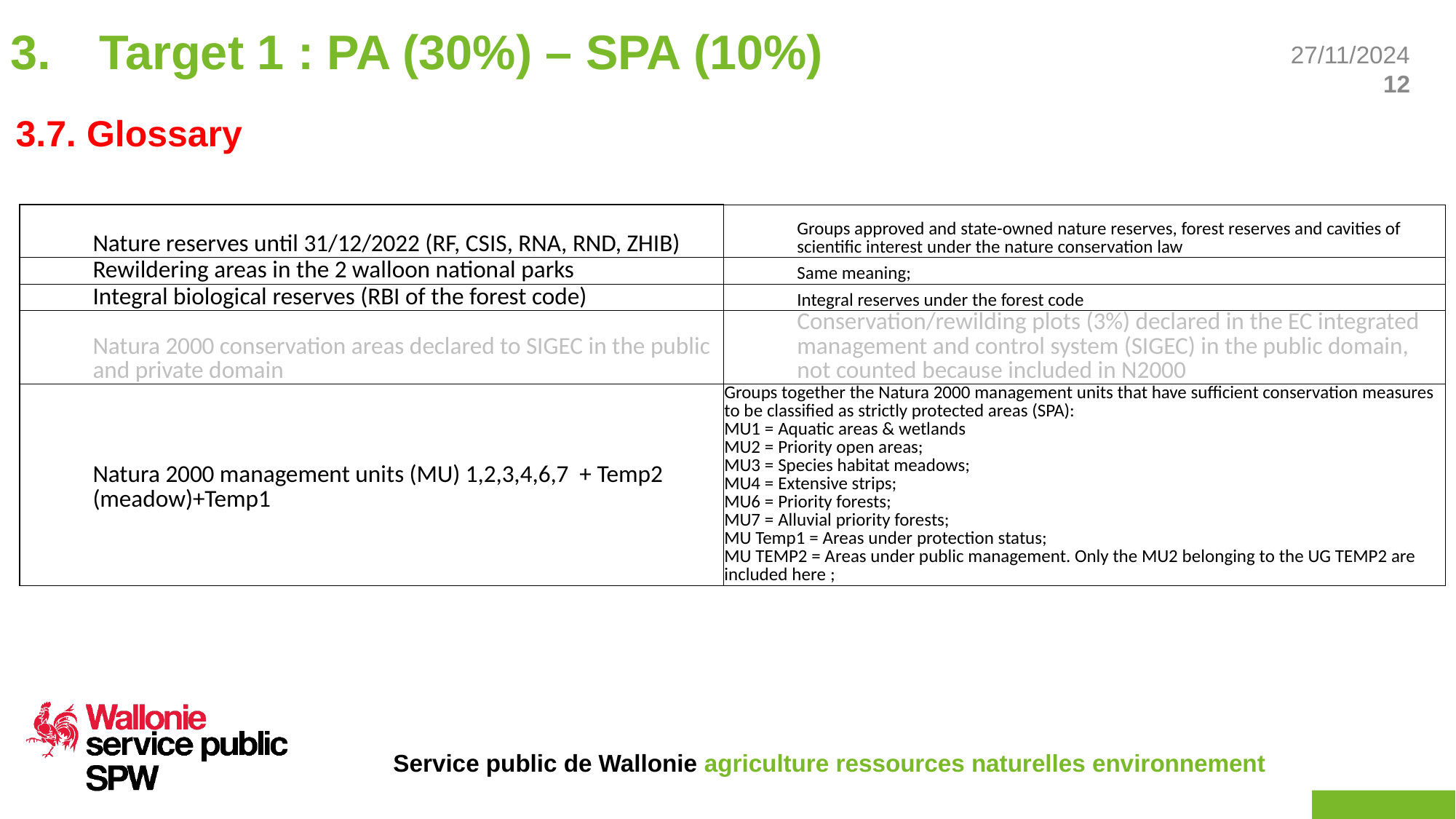

Target 1 : PA (30%) – SPA (10%)
3.7. Glossary
| Nature reserves until 31/12/2022 (RF, CSIS, RNA, RND, ZHIB) | Groups approved and state-owned nature reserves, forest reserves and cavities of scientific interest under the nature conservation law |
| --- | --- |
| Rewildering areas in the 2 walloon national parks | Same meaning; |
| Integral biological reserves (RBI of the forest code) | Integral reserves under the forest code |
| Natura 2000 conservation areas declared to SIGEC in the public and private domain | Conservation/rewilding plots (3%) declared in the EC integrated management and control system (SIGEC) in the public domain, not counted because included in N2000 |
| Natura 2000 management units (MU) 1,2,3,4,6,7 + Temp2 (meadow)+Temp1 | Groups together the Natura 2000 management units that have sufficient conservation measures to be classified as strictly protected areas (SPA): MU1 = Aquatic areas & wetlands MU2 = Priority open areas; MU3 = Species habitat meadows; MU4 = Extensive strips; MU6 = Priority forests; MU7 = Alluvial priority forests; MU Temp1 = Areas under protection status; MU TEMP2 = Areas under public management. Only the MU2 belonging to the UG TEMP2 are included here ; |